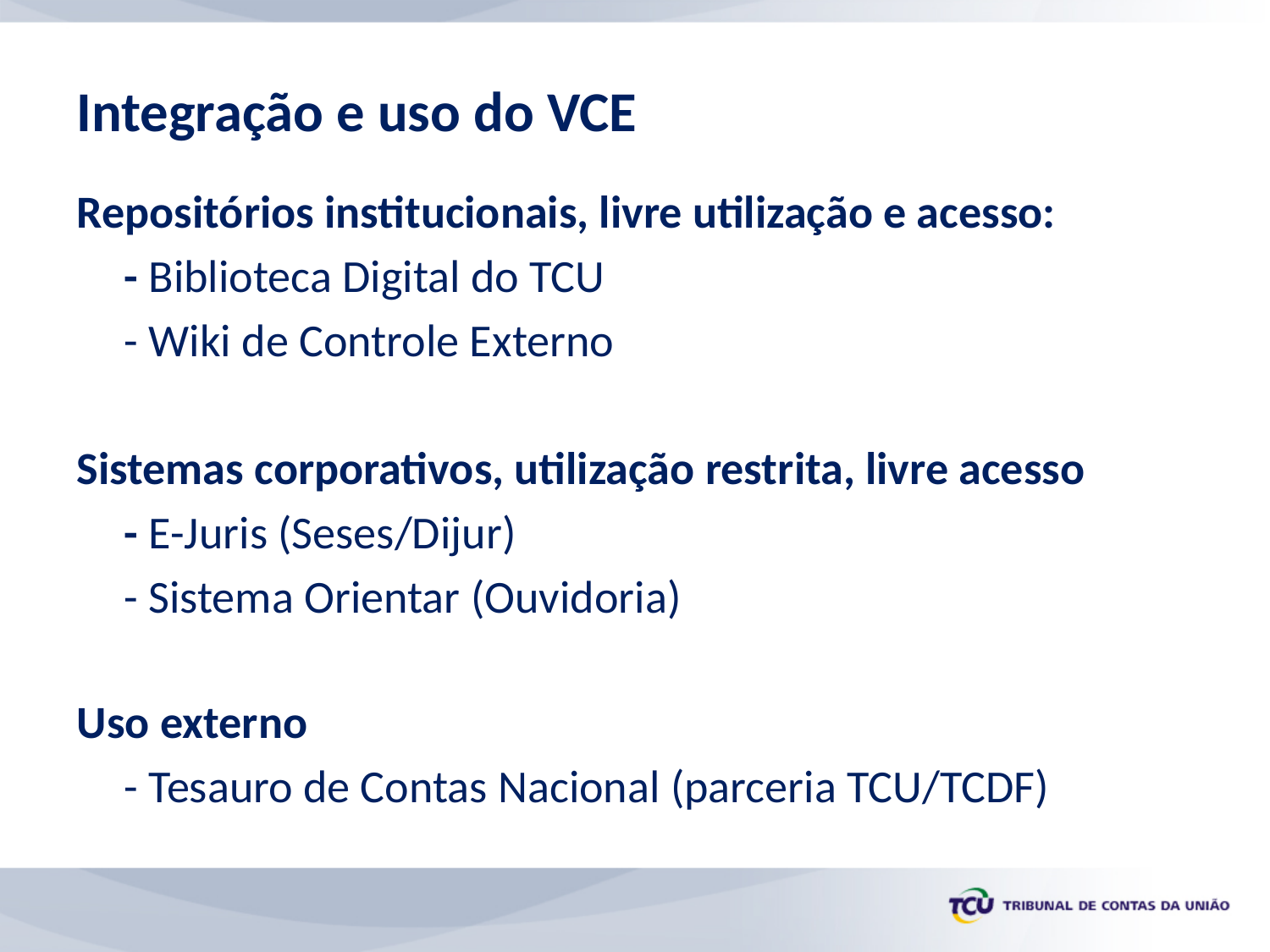

# Integração e uso do VCE
Repositórios institucionais, livre utilização e acesso:
	- Biblioteca Digital do TCU
	- Wiki de Controle Externo

Sistemas corporativos, utilização restrita, livre acesso
	- E-Juris (Seses/Dijur)
	- Sistema Orientar (Ouvidoria)

Uso externo
	- Tesauro de Contas Nacional (parceria TCU/TCDF)